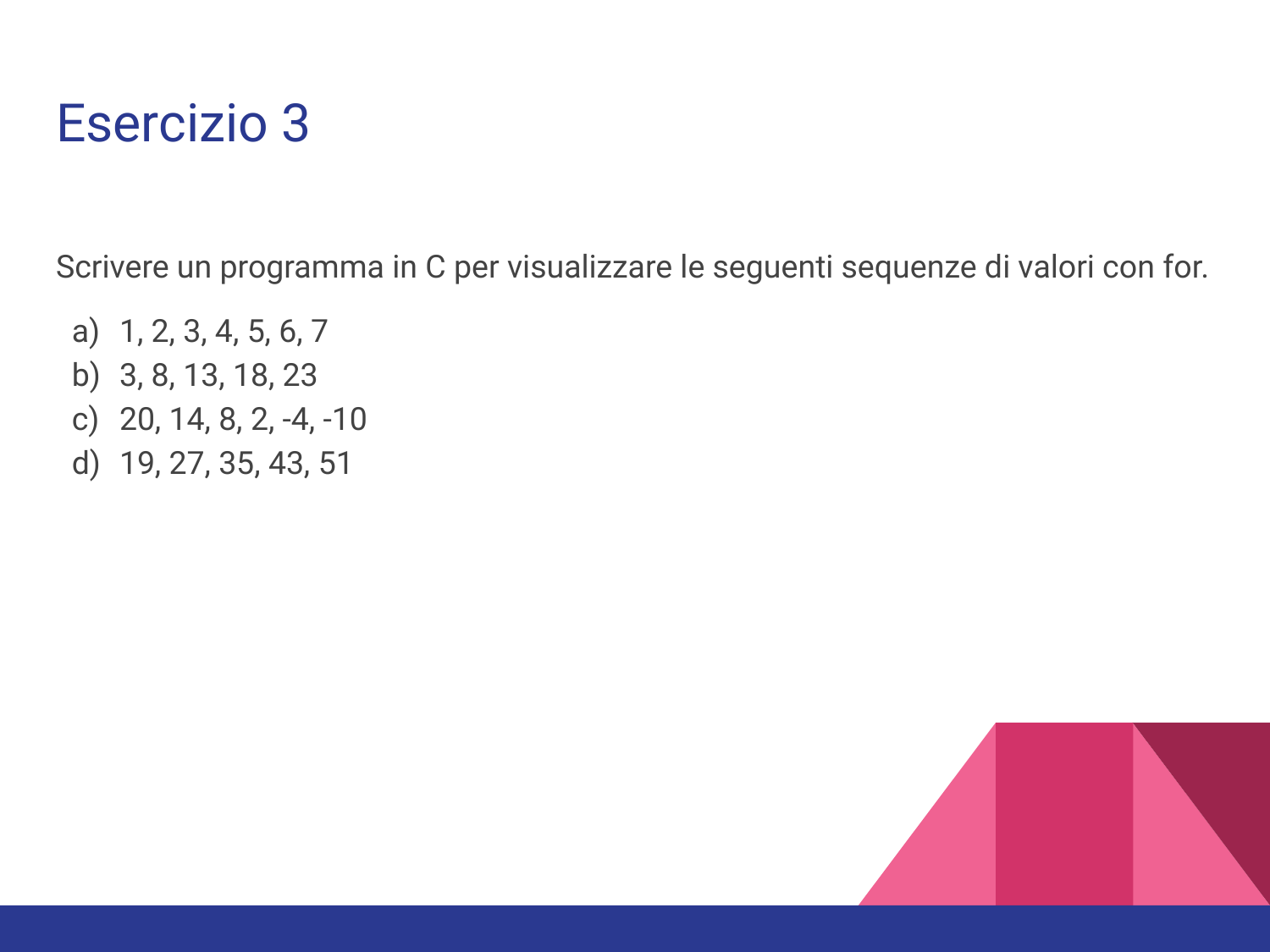

# Esercizio 3
Scrivere un programma in C per visualizzare le seguenti sequenze di valori con for.
1, 2, 3, 4, 5, 6, 7
3, 8, 13, 18, 23
20, 14, 8, 2, -4, -10
19, 27, 35, 43, 51